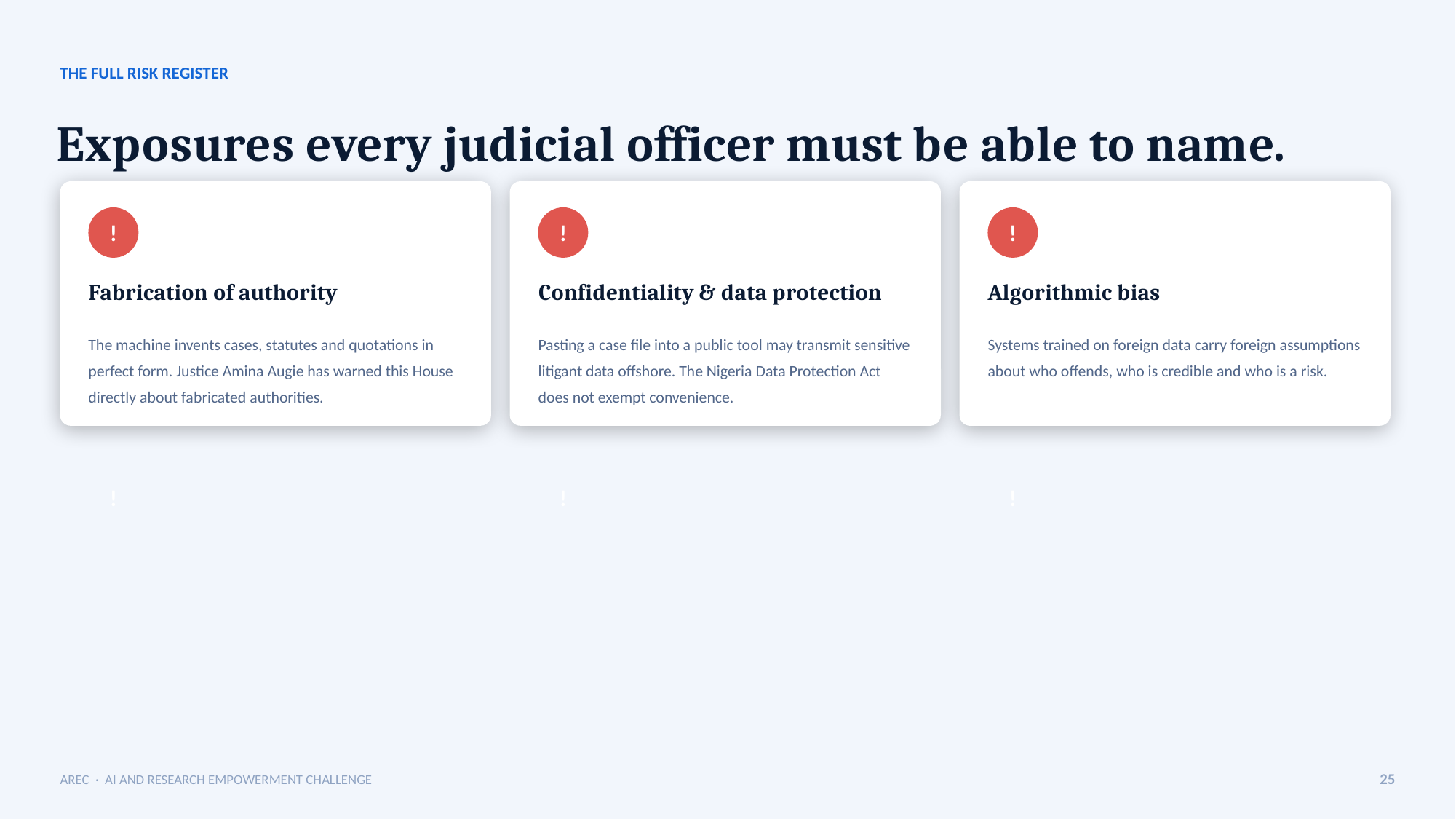

THE FULL RISK REGISTER
Exposures every judicial officer must be able to name.

!

!

!
Fabrication of authority
Confidentiality & data protection
Algorithmic bias
The machine invents cases, statutes and quotations in perfect form. Justice Amina Augie has warned this House directly about fabricated authorities.
Pasting a case file into a public tool may transmit sensitive litigant data offshore. The Nigeria Data Protection Act does not exempt convenience.
Systems trained on foreign data carry foreign assumptions about who offends, who is credible and who is a risk.
!
!
!
AREC  ·  AI AND RESEARCH EMPOWERMENT CHALLENGE
25